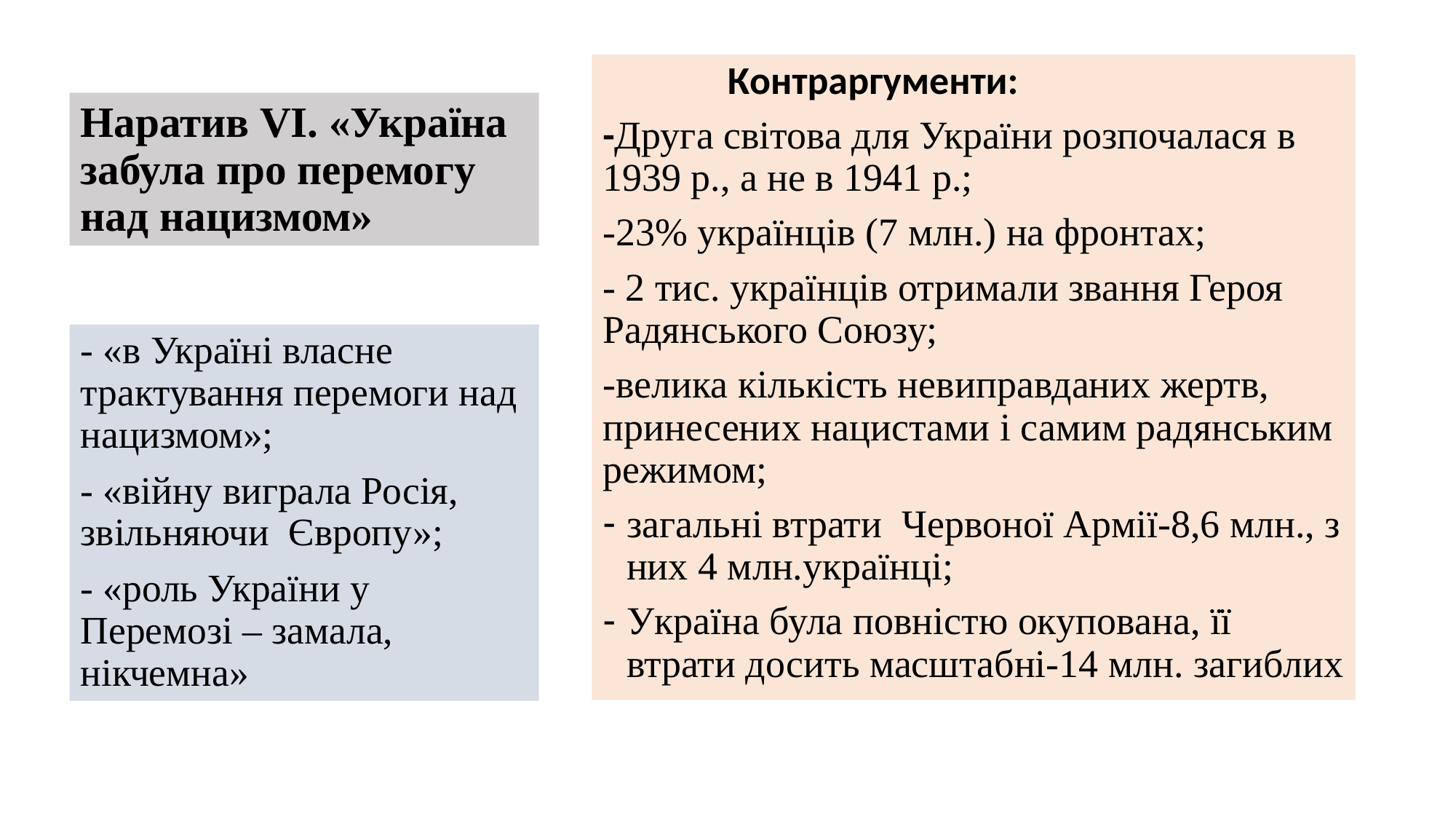

Контраргументи:
-Друга світова для України розпочалася в 1939 р., а не в 1941 р.;
-23% українців (7 млн.) на фронтах;
- 2 тис. українців отримали звання Героя Радянського Союзу;
-велика кількість невиправданих жертв, принесених нацистами і самим радянським режимом;
загальні втрати  Червоної Армії-8,6 млн., з них 4 млн.українці;
Україна була повністю окупована, її втрати досить масштабні-14 млн. загиблих
# Наратив VI. «Україна забула про перемогу над нацизмом»
- «в Україні власне трактування перемоги над нацизмом»;
- «війну виграла Росія, звільняючи  Європу»;
- «роль України у Перемозі – замала, нікчемна»